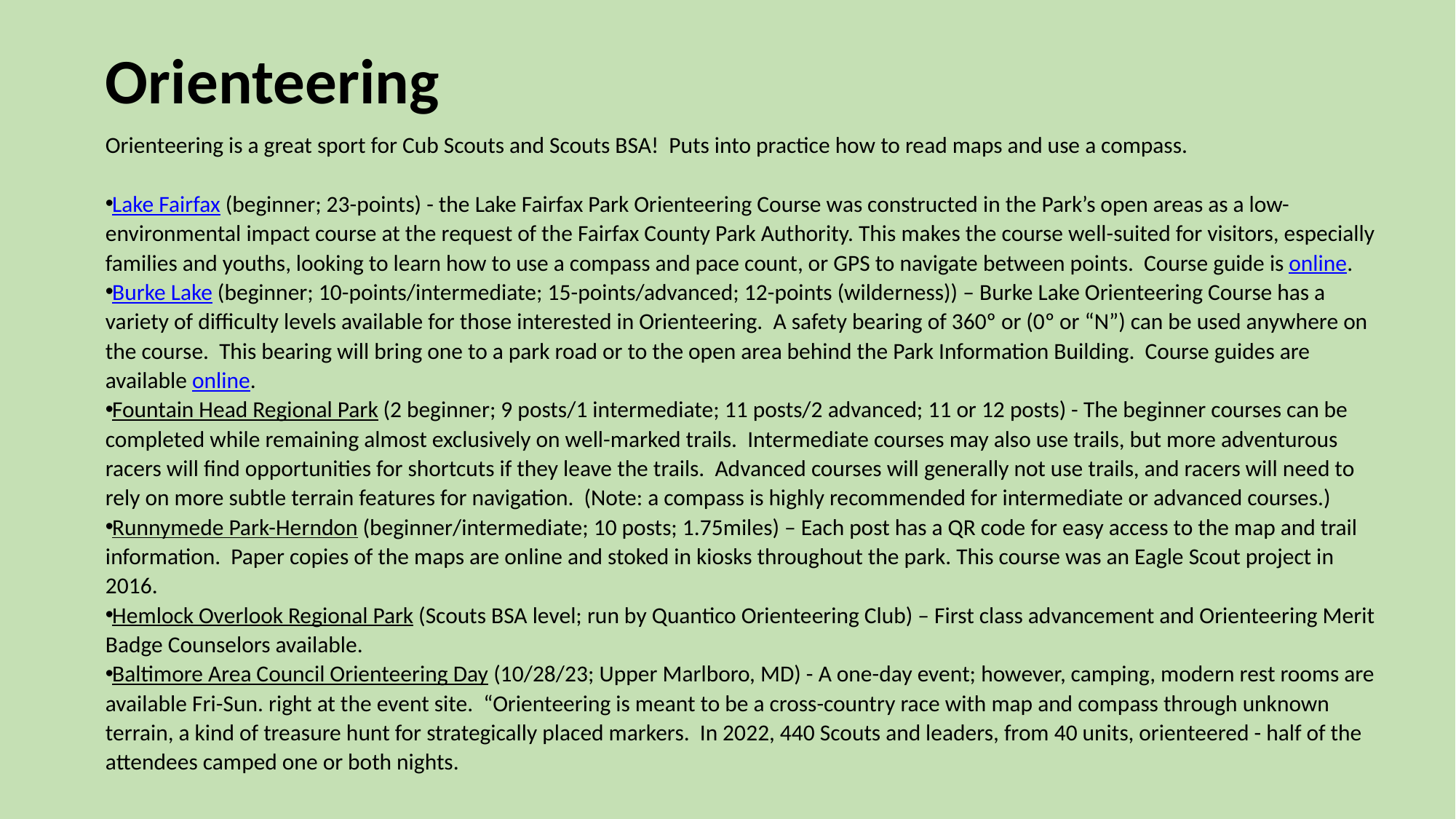

# Orienteering
Orienteering is a great sport for Cub Scouts and Scouts BSA!  Puts into practice how to read maps and use a compass.

Lake Fairfax (beginner; 23-points) - the Lake Fairfax Park Orienteering Course was constructed in the Park’s open areas as a low-environmental impact course at the request of the Fairfax County Park Authority. This makes the course well-suited for visitors, especially families and youths, looking to learn how to use a compass and pace count, or GPS to navigate between points.  Course guide is online.
Burke Lake (beginner; 10-points/intermediate; 15-points/advanced; 12-points (wilderness)) – Burke Lake Orienteering Course has a variety of difficulty levels available for those interested in Orienteering.  A safety bearing of 360º or (0º or “N”) can be used anywhere on the course.  This bearing will bring one to a park road or to the open area behind the Park Information Building.  Course guides are available online.
Fountain Head Regional Park (2 beginner; 9 posts/1 intermediate; 11 posts/2 advanced; 11 or 12 posts) - The beginner courses can be completed while remaining almost exclusively on well-marked trails.  Intermediate courses may also use trails, but more adventurous racers will find opportunities for shortcuts if they leave the trails.  Advanced courses will generally not use trails, and racers will need to rely on more subtle terrain features for navigation.  (Note: a compass is highly recommended for intermediate or advanced courses.)
Runnymede Park-Herndon (beginner/intermediate; 10 posts; 1.75miles) – Each post has a QR code for easy access to the map and trail information.  Paper copies of the maps are online and stoked in kiosks throughout the park. This course was an Eagle Scout project in 2016.
Hemlock Overlook Regional Park (Scouts BSA level; run by Quantico Orienteering Club) – First class advancement and Orienteering Merit Badge Counselors available.
Baltimore Area Council Orienteering Day (10/28/23; Upper Marlboro, MD) - A one-day event; however, camping, modern rest rooms are available Fri-Sun. right at the event site.  “Orienteering is meant to be a cross-country race with map and compass through unknown terrain, a kind of treasure hunt for strategically placed markers.  In 2022, 440 Scouts and leaders, from 40 units, orienteered - half of the attendees camped one or both nights.